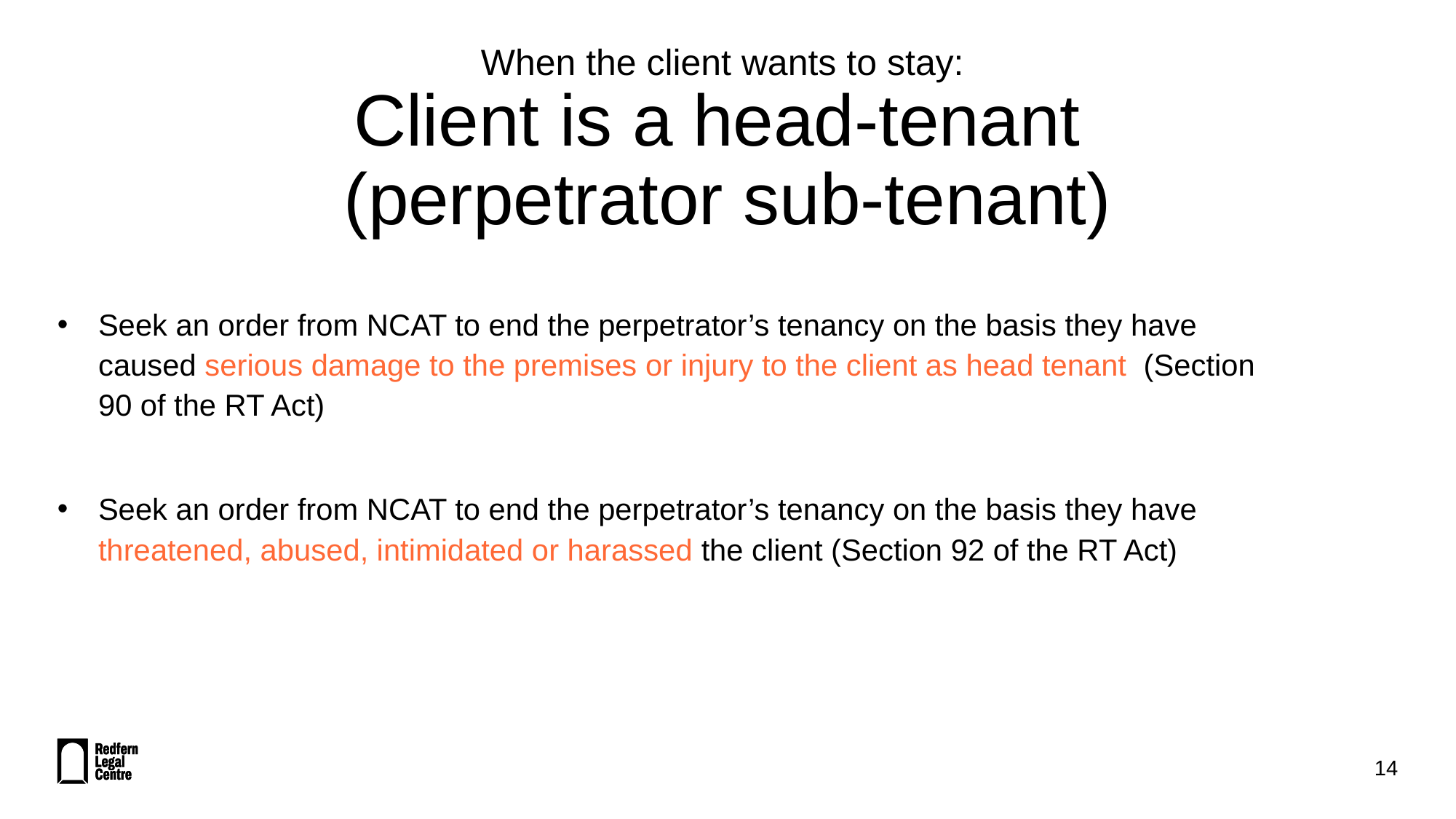

# When the client wants to stay: Client is a head-tenant (perpetrator sub-tenant)

Seek an order from NCAT to end the perpetrator’s tenancy on the basis they have caused serious damage to the premises or injury to the client as head tenant  (Section 90 of the RT Act)

Seek an order from NCAT to end the perpetrator’s tenancy on the basis they have
threatened, abused, intimidated or harassed the client (Section 92 of the RT Act)

14